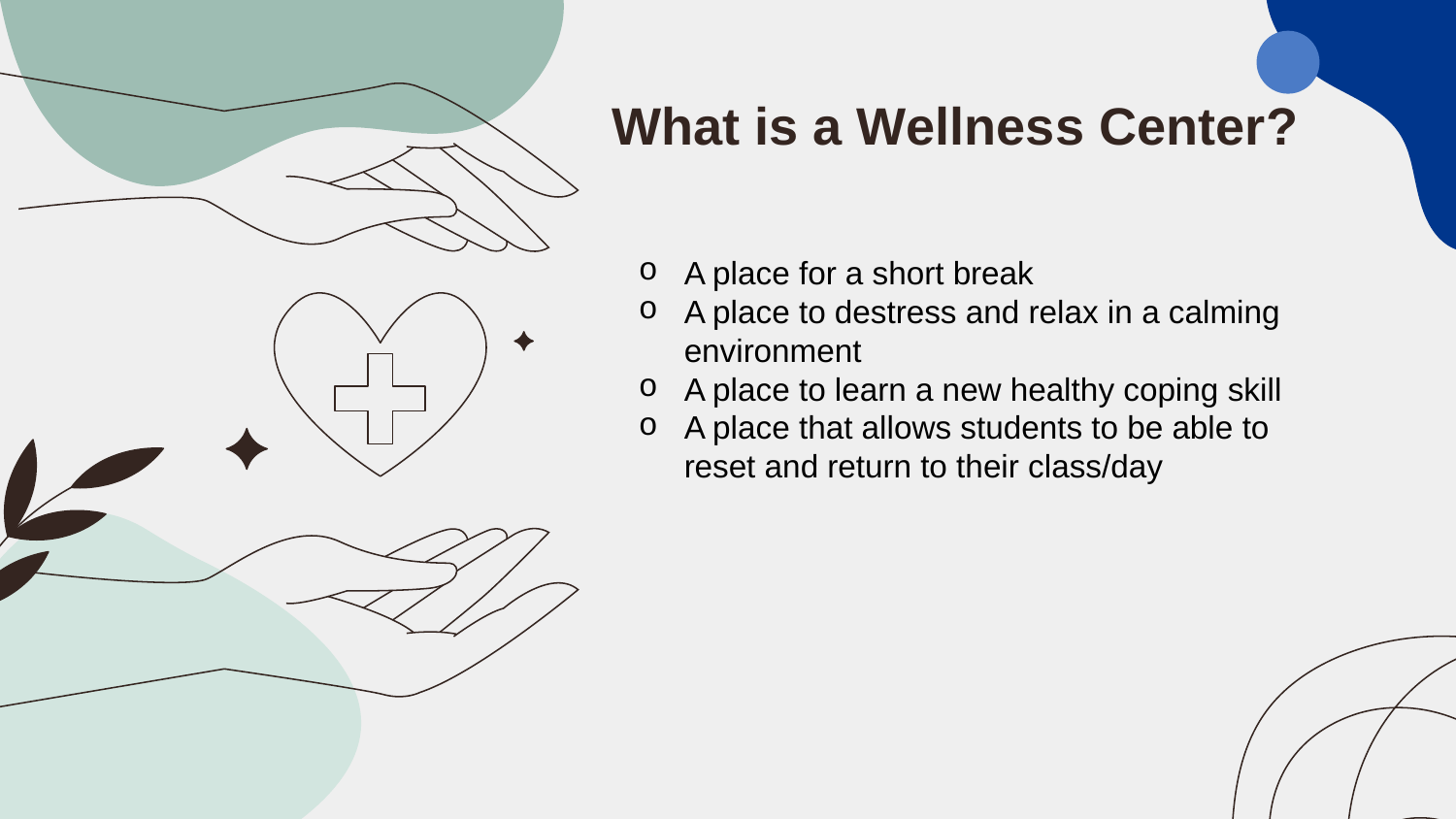

What is a Wellness Center?

A place for a short break
A place to destress and relax in a calming environment
A place to learn a new healthy coping skill
A place that allows students to be able to reset and return to their class/day